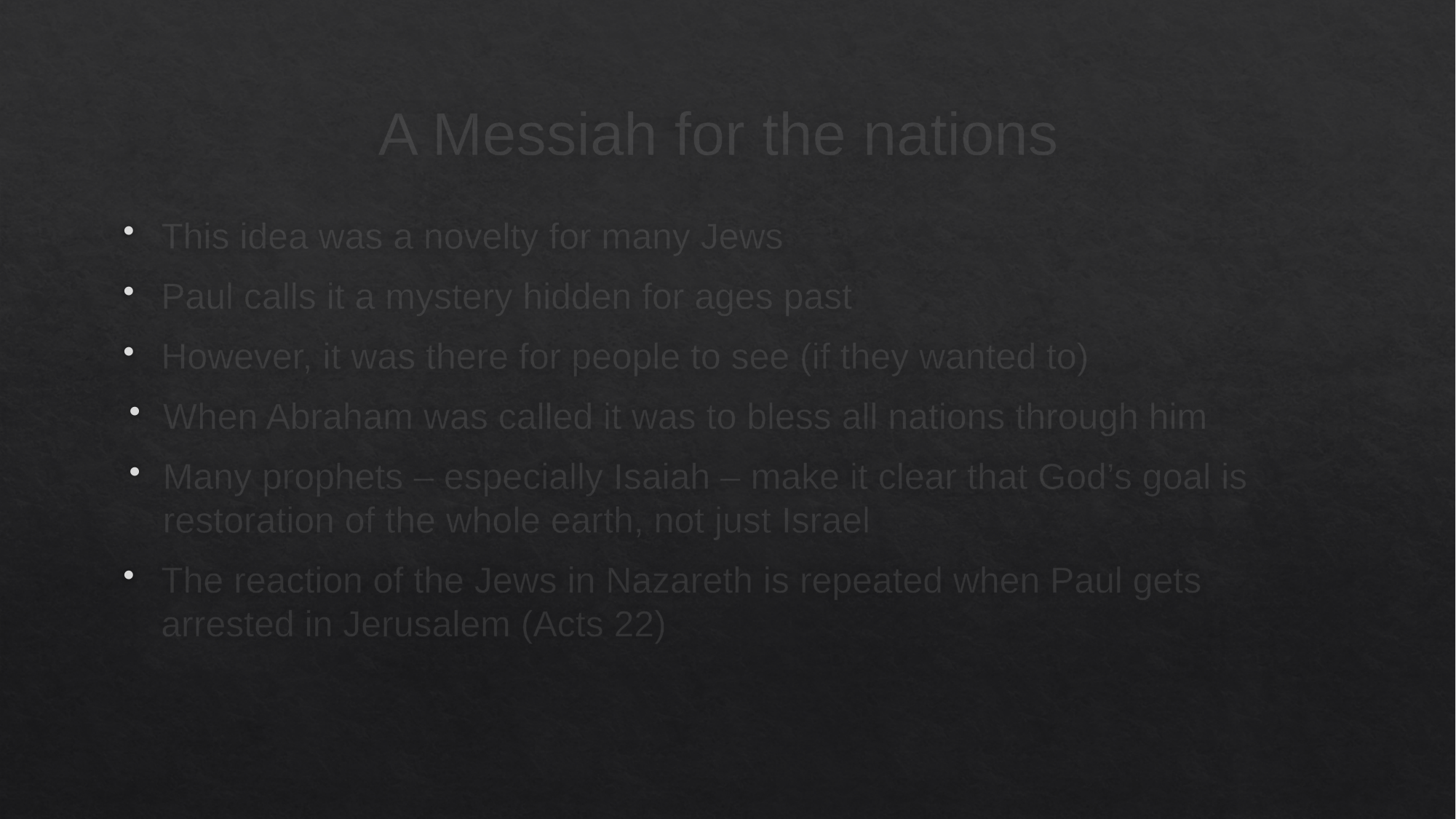

# A Messiah for the nations
This idea was a novelty for many Jews
Paul calls it a mystery hidden for ages past
However, it was there for people to see (if they wanted to)
When Abraham was called it was to bless all nations through him
Many prophets – especially Isaiah – make it clear that God’s goal is   restoration of the whole earth, not just Israel
The reaction of the Jews in Nazareth is repeated when Paul gets arrested in Jerusalem (Acts 22)